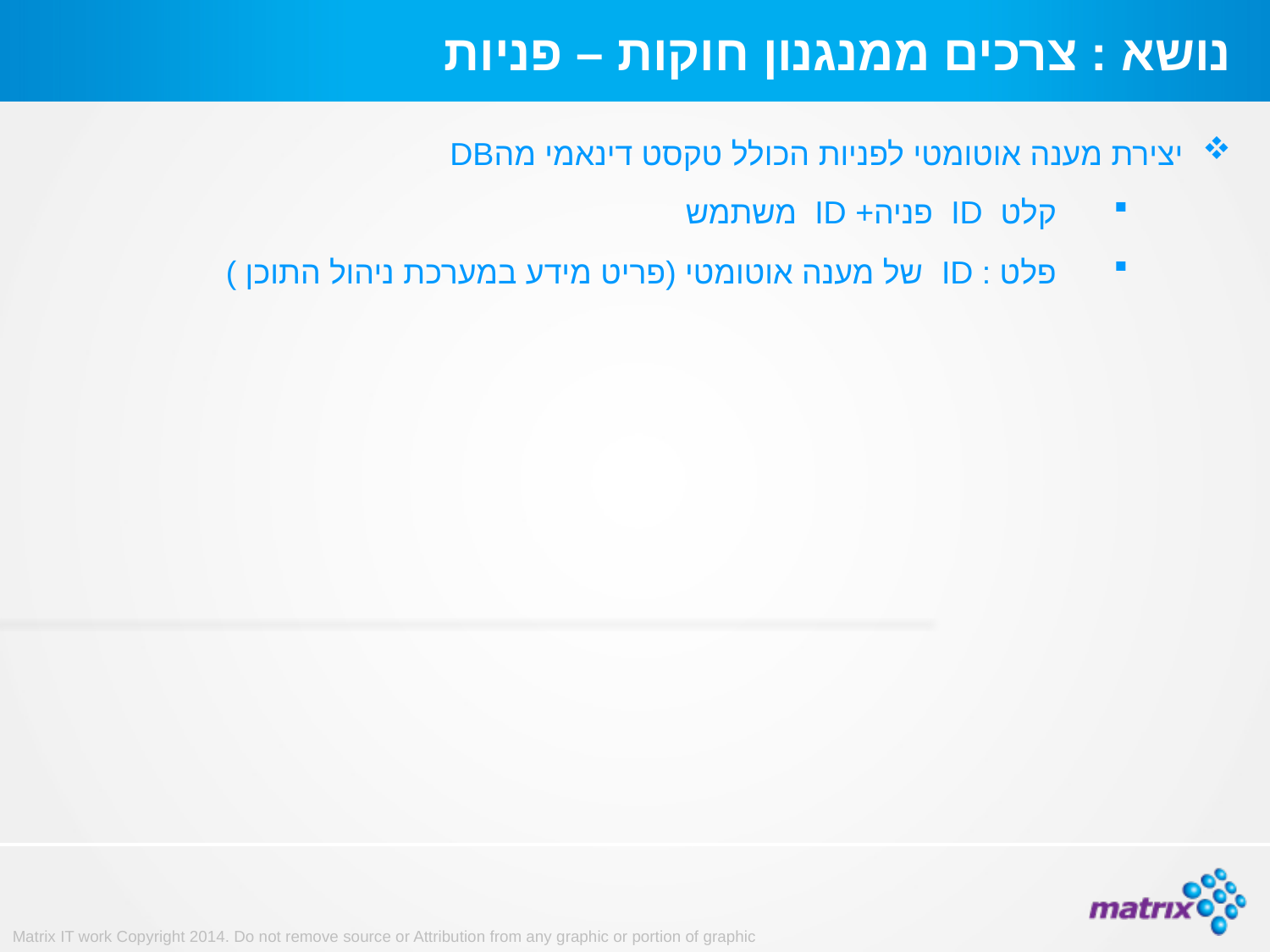

# נושא : צרכים ממנגנון חוקות – פניות
יצירת מענה אוטומטי לפניות הכולל טקסט דינאמי מהDB
קלט  ID  פניה+ ID  משתמש
פלט : ID  של מענה אוטומטי (פריט מידע במערכת ניהול התוכן )